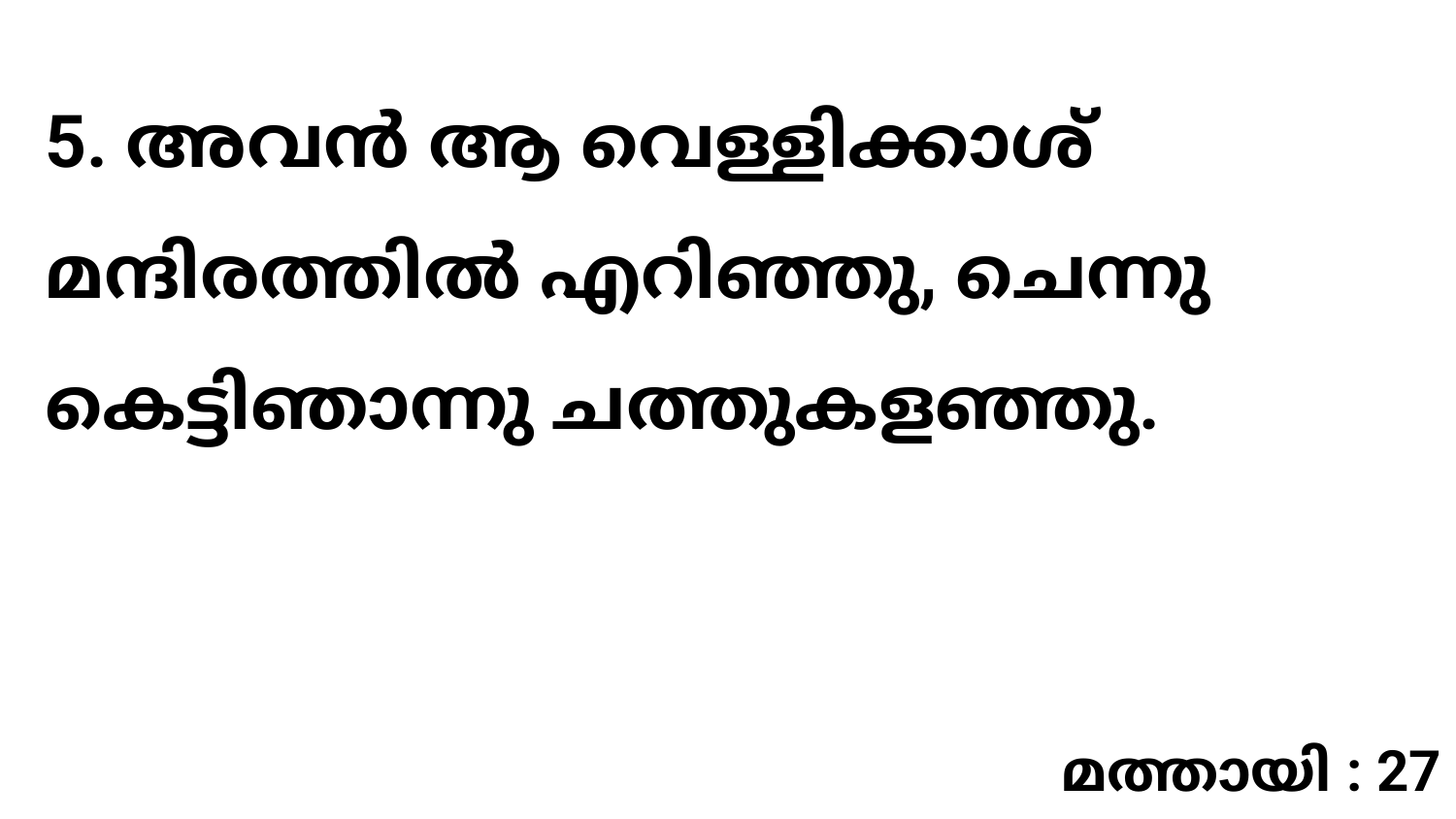

5. അവൻ ആ വെള്ളിക്കാശ് മന്ദിരത്തിൽ എറിഞ്ഞു, ചെന്നു കെട്ടിഞാന്നു ചത്തുകളഞ്ഞു.
മത്തായി : 27